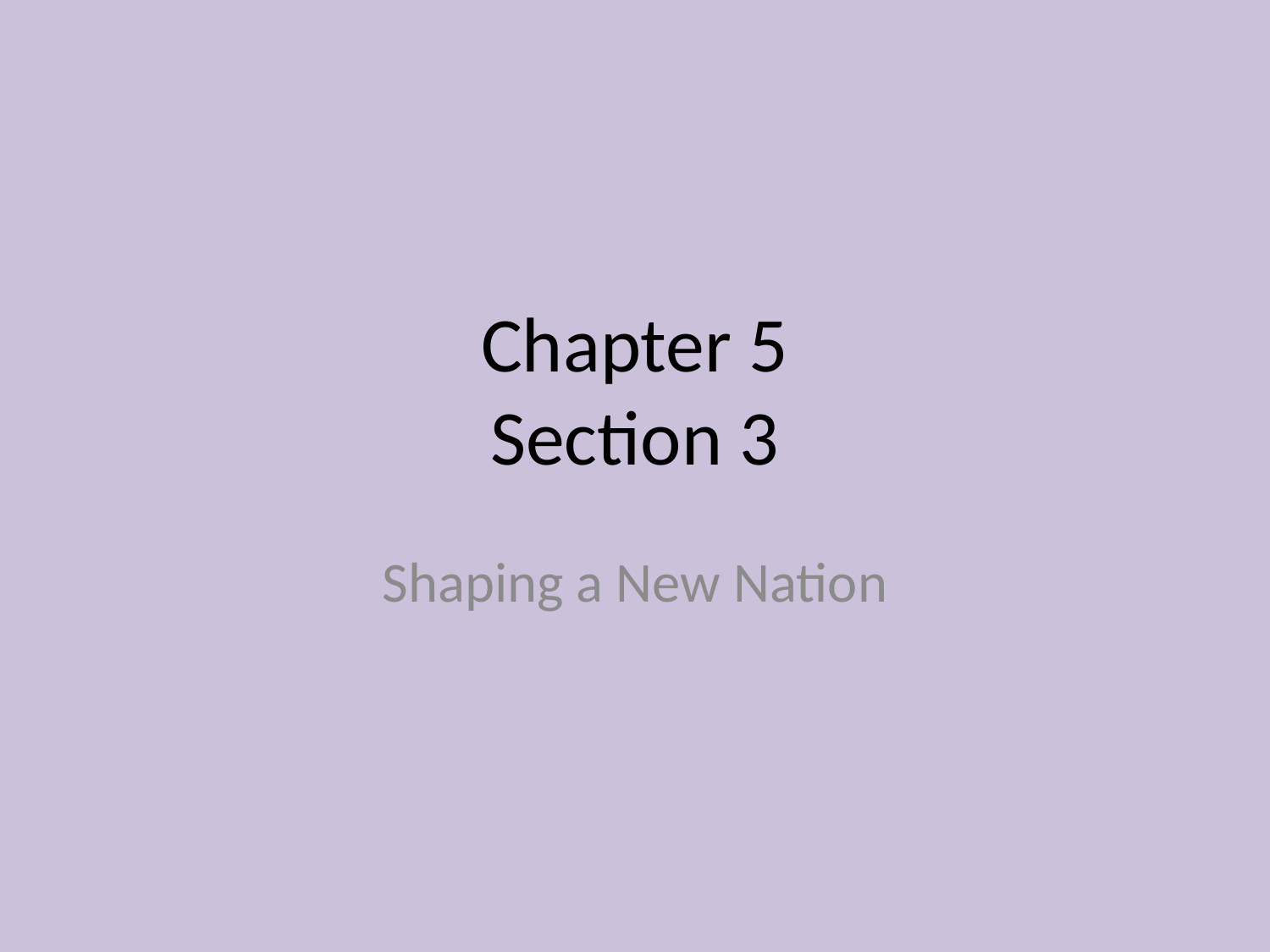

# Chapter 5 Section 3
Shaping a New Nation